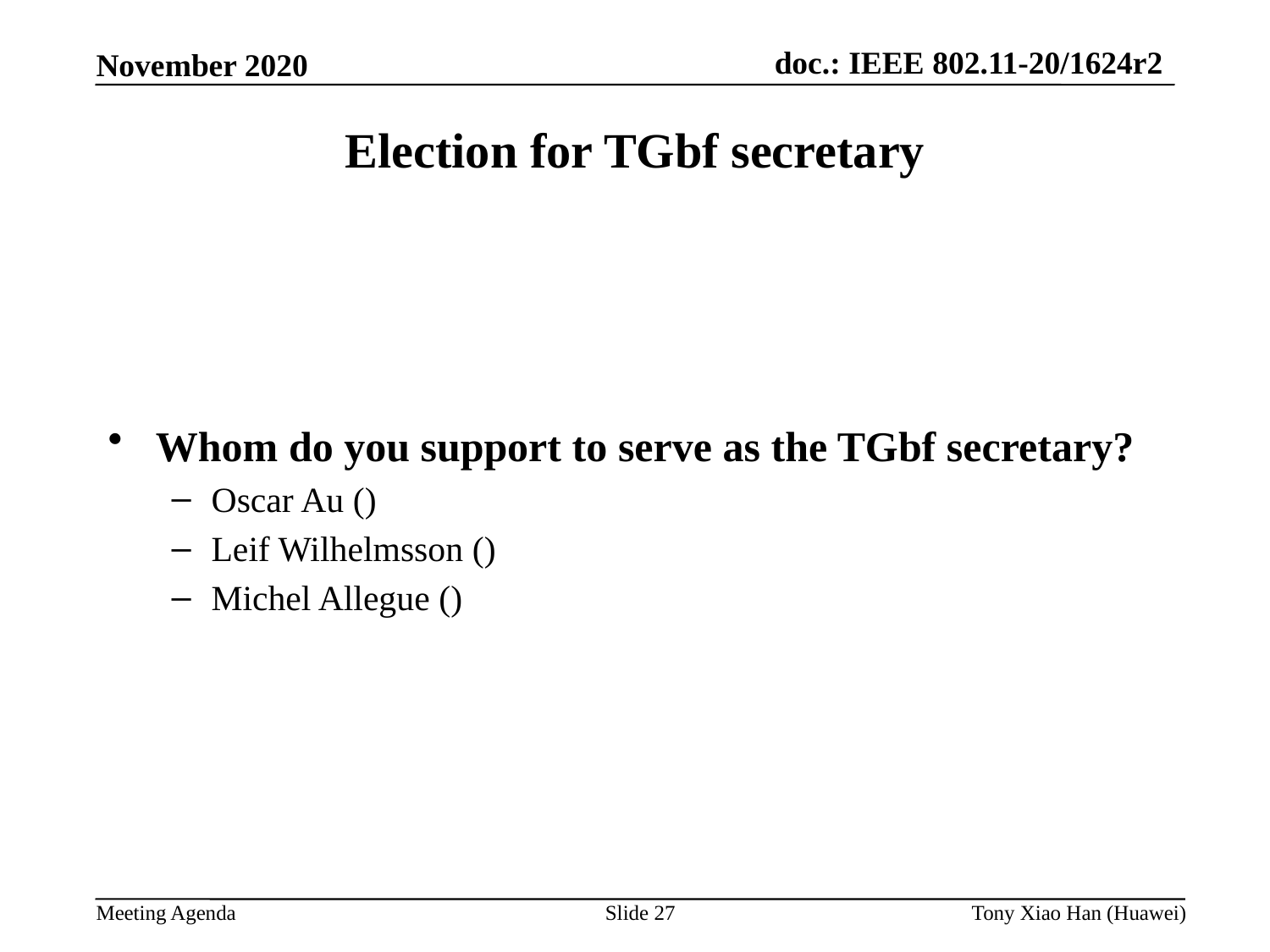

Election for TGbf secretary
Whom do you support to serve as the TGbf secretary?
Oscar Au ()
Leif Wilhelmsson ()
Michel Allegue ()
Slide 27
Tony Xiao Han (Huawei)